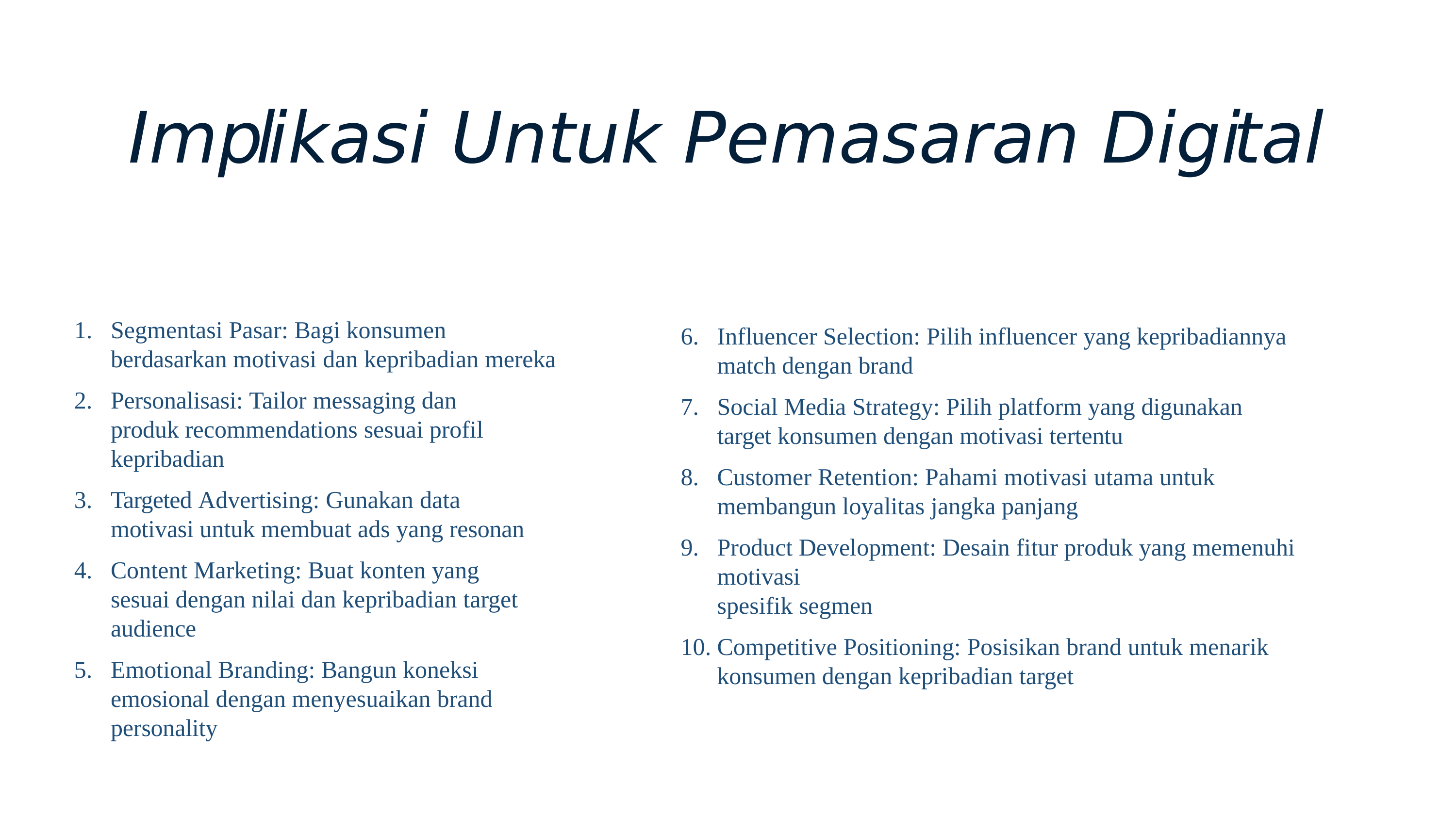

# Implikasi Untuk Pemasaran Digital
Segmentasi Pasar: Bagi konsumen berdasarkan motivasi dan kepribadian mereka
Personalisasi: Tailor messaging dan produk recommendations sesuai profil kepribadian
Targeted Advertising: Gunakan data motivasi untuk membuat ads yang resonan
Content Marketing: Buat konten yang sesuai dengan nilai dan kepribadian target audience
Emotional Branding: Bangun koneksi emosional dengan menyesuaikan brand personality
Influencer Selection: Pilih influencer yang kepribadiannya match dengan brand
Social Media Strategy: Pilih platform yang digunakan target konsumen dengan motivasi tertentu
Customer Retention: Pahami motivasi utama untuk membangun loyalitas jangka panjang
Product Development: Desain fitur produk yang memenuhi motivasi
spesifik segmen
Competitive Positioning: Posisikan brand untuk menarik konsumen dengan kepribadian target